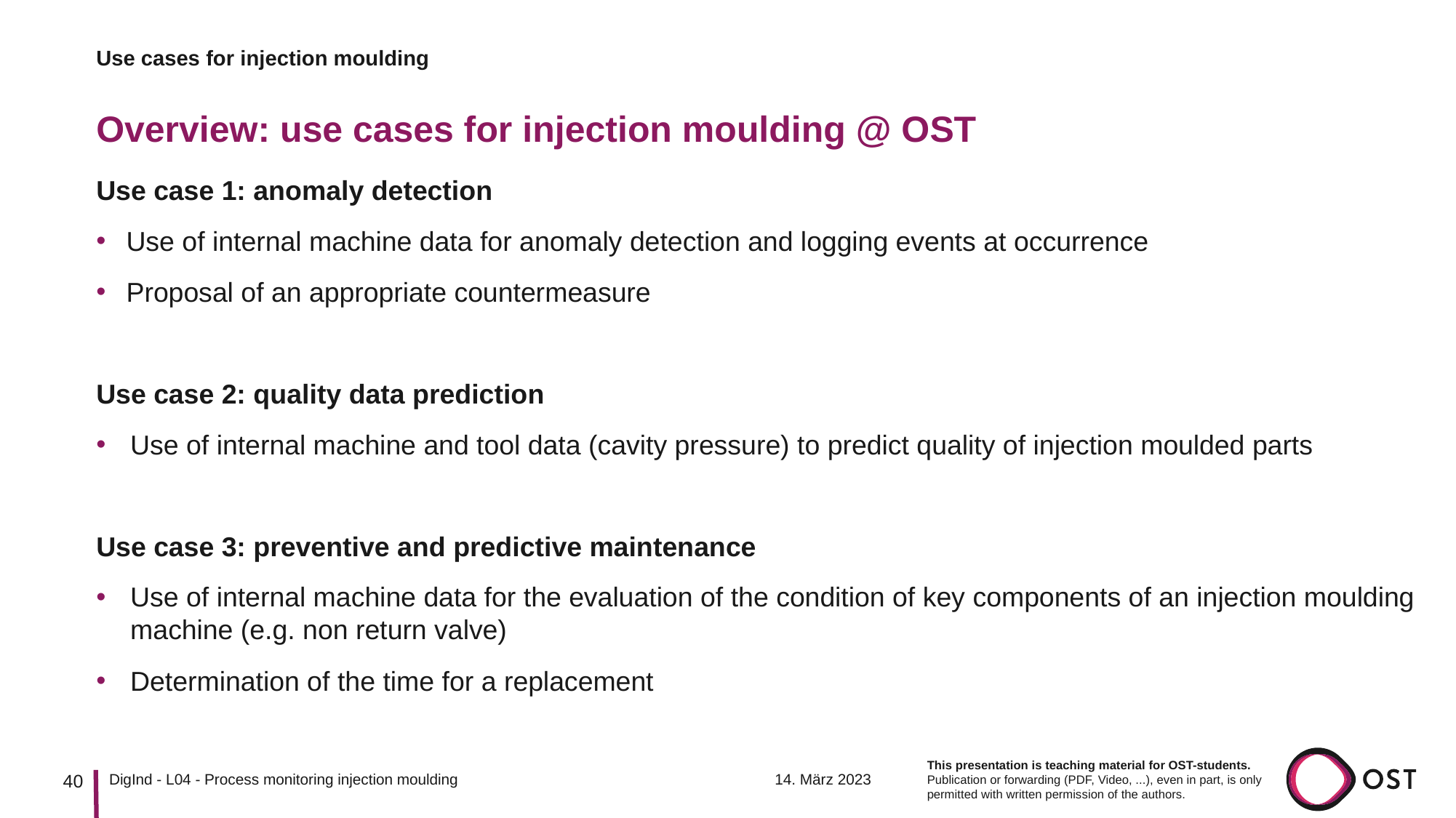

Use cases for injection moulding
# Overview: use cases for injection moulding @ OST
Use case 1: anomaly detection
Use of internal machine data for anomaly detection and logging events at occurrence
Proposal of an appropriate countermeasure

Use case 2: quality data prediction
Use of internal machine and tool data (cavity pressure) to predict quality of injection moulded parts

Use case 3: preventive and predictive maintenance
Use of internal machine data for the evaluation of the condition of key components of an injection moulding machine (e.g. non return valve)
Determination of the time for a replacement

40
14. März 2023
DigInd - L04 - Process monitoring injection moulding